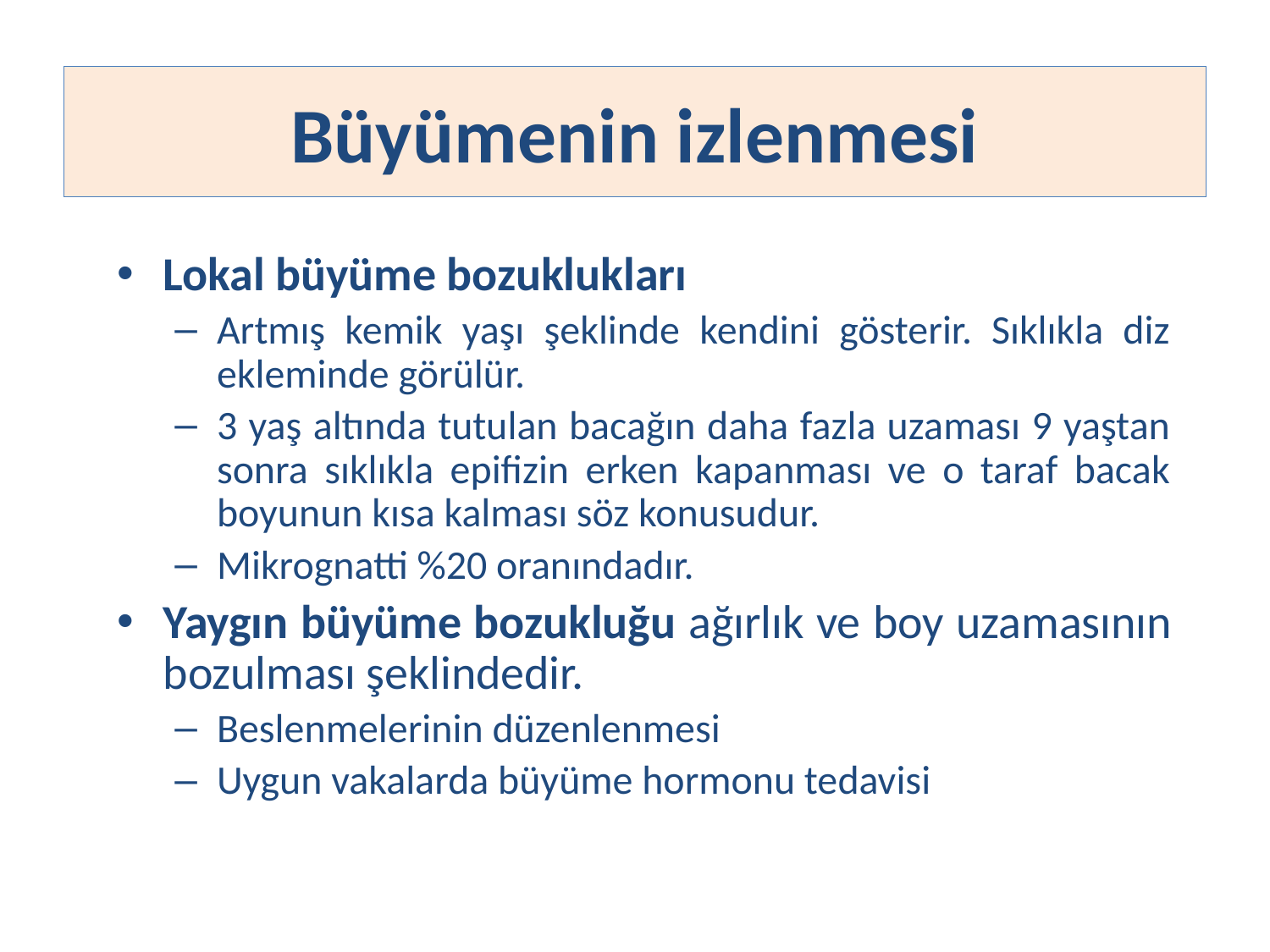

# Büyümenin izlenmesi
Lokal büyüme bozuklukları
Artmış kemik yaşı şeklinde kendini gösterir. Sıklıkla diz ekleminde görülür.
3 yaş altında tutulan bacağın daha fazla uzaması 9 yaştan sonra sıklıkla epifizin erken kapanması ve o taraf bacak boyunun kısa kalması söz konusudur.
Mikrognatti %20 oranındadır.
Yaygın büyüme bozukluğu ağırlık ve boy uzamasının bozulması şeklindedir.
Beslenmelerinin düzenlenmesi
Uygun vakalarda büyüme hormonu tedavisi